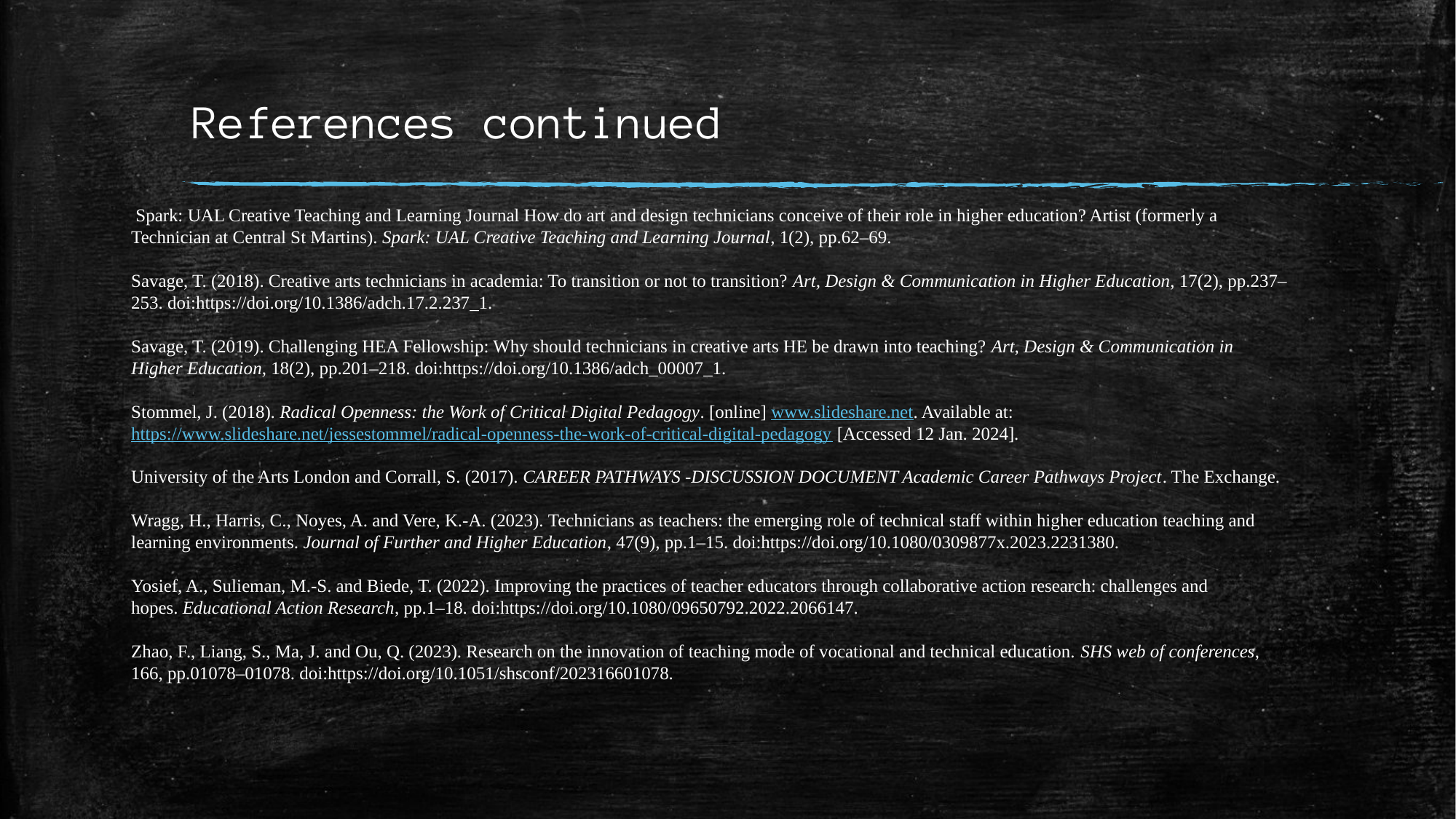

# References continued
 Spark: UAL Creative Teaching and Learning Journal How do art and design technicians conceive of their role in higher education? Artist (formerly a Technician at Central St Martins). Spark: UAL Creative Teaching and Learning Journal, 1(2), pp.62–69.
Savage, T. (2018). Creative arts technicians in academia: To transition or not to transition? Art, Design & Communication in Higher Education, 17(2), pp.237–253. doi:https://doi.org/10.1386/adch.17.2.237_1.
Savage, T. (2019). Challenging HEA Fellowship: Why should technicians in creative arts HE be drawn into teaching? Art, Design & Communication in Higher Education, 18(2), pp.201–218. doi:https://doi.org/10.1386/adch_00007_1.
Stommel, J. (2018). Radical Openness: the Work of Critical Digital Pedagogy. [online] www.slideshare.net. Available at: https://www.slideshare.net/jessestommel/radical-openness-the-work-of-critical-digital-pedagogy [Accessed 12 Jan. 2024].
University of the Arts London and Corrall, S. (2017). CAREER PATHWAYS -DISCUSSION DOCUMENT Academic Career Pathways Project. The Exchange.
Wragg, H., Harris, C., Noyes, A. and Vere, K.-A. (2023). Technicians as teachers: the emerging role of technical staff within higher education teaching and learning environments. Journal of Further and Higher Education, 47(9), pp.1–15. doi:https://doi.org/10.1080/0309877x.2023.2231380.
Yosief, A., Sulieman, M.-S. and Biede, T. (2022). Improving the practices of teacher educators through collaborative action research: challenges and hopes. Educational Action Research, pp.1–18. doi:https://doi.org/10.1080/09650792.2022.2066147.
Zhao, F., Liang, S., Ma, J. and Ou, Q. (2023). Research on the innovation of teaching mode of vocational and technical education. SHS web of conferences, 166, pp.01078–01078. doi:https://doi.org/10.1051/shsconf/202316601078.